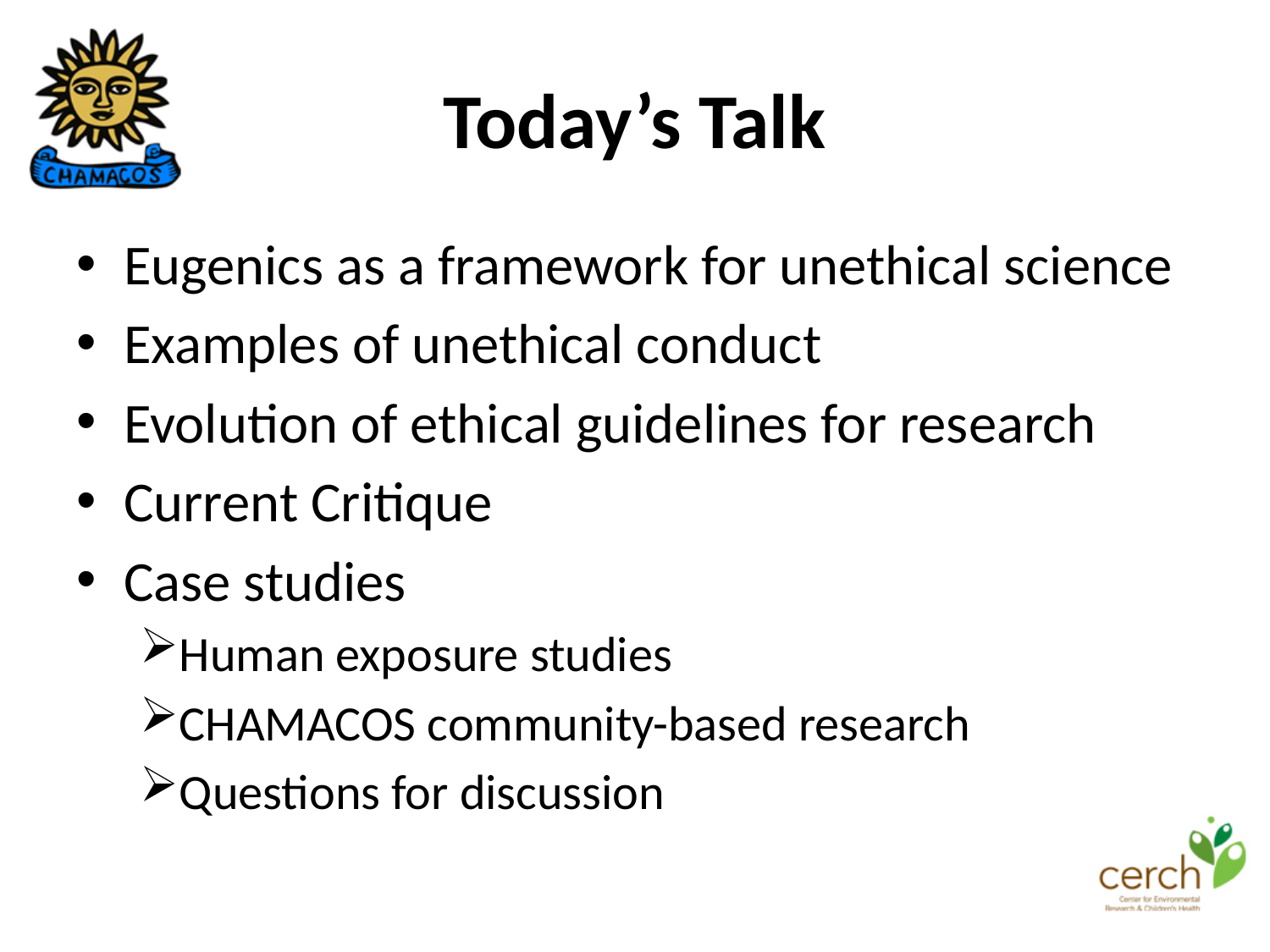

# Today’s Talk
Eugenics as a framework for unethical science
Examples of unethical conduct
Evolution of ethical guidelines for research
Current Critique
Case studies
Human exposure studies
CHAMACOS community-based research
Questions for discussion